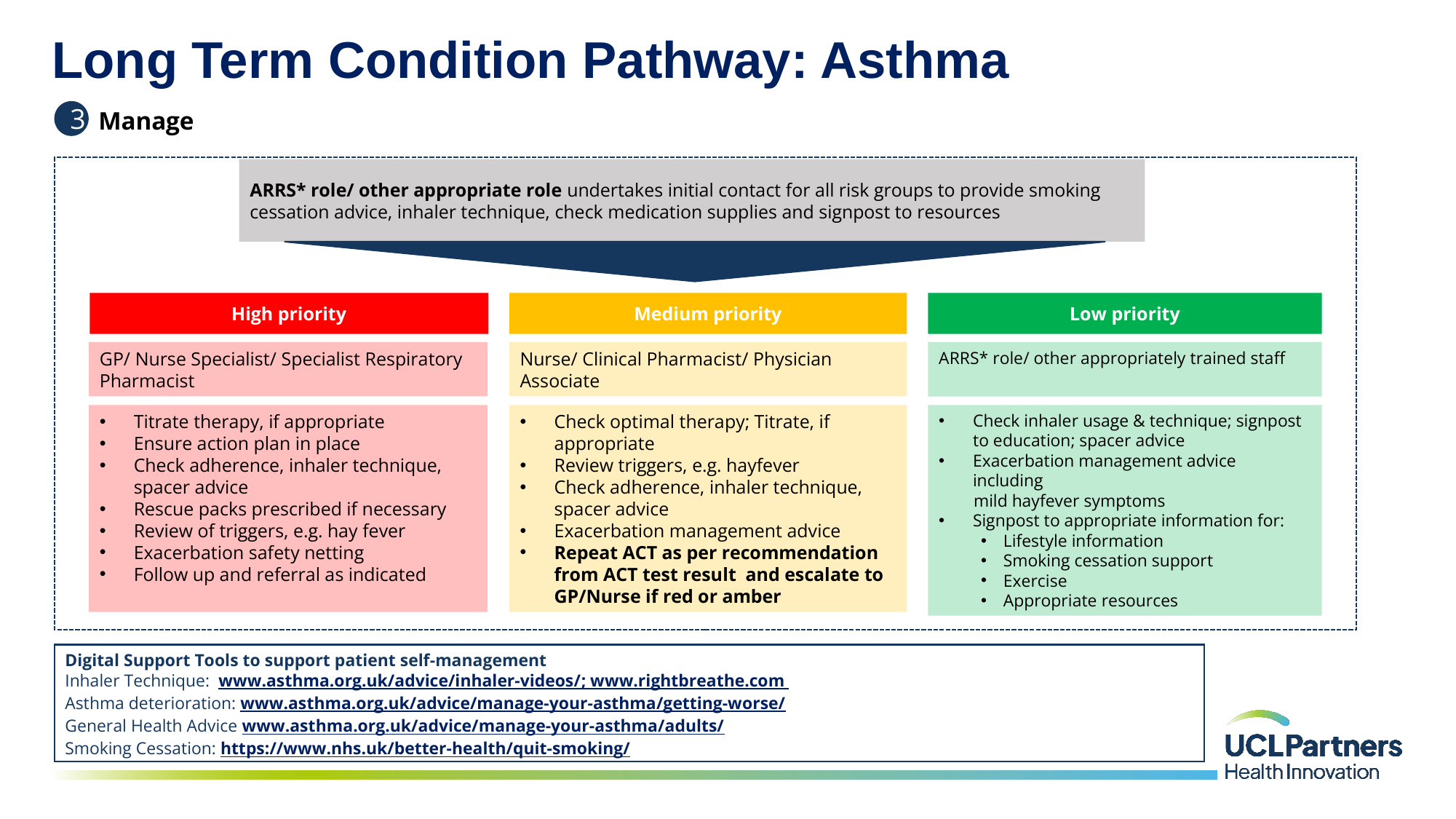

Long Term Condition Pathway: Asthma
Manage
3

ARRS* role/ other appropriate role undertakes initial contact for all risk groups to provide smoking cessation advice, inhaler technique, check medication supplies and signpost to resources

High priority
GP/ Nurse Specialist/ Specialist Respiratory Pharmacist
Titrate therapy, if appropriate
Ensure action plan in place
Check adherence, inhaler technique, spacer advice
Rescue packs prescribed if necessary
Review of triggers, e.g. hay fever
Exacerbation safety netting
Follow up and referral as indicated

Medium priority
Nurse/ Clinical Pharmacist/ Physician Associate
Check optimal therapy; Titrate, if appropriate
Review triggers, e.g. hayfever
Check adherence, inhaler technique, spacer advice
Exacerbation management advice
Repeat ACT as per recommendation from ACT test result  and escalate to GP/Nurse if red or amber
Low priority
ARRS* role/ other appropriately trained staff

Check inhaler usage & technique; signpost to education; spacer advice
Exacerbation management advice including
        mild hayfever symptoms
Signpost to appropriate information for:
Lifestyle information
Smoking cessation support
Exercise
Appropriate resources
Digital Support Tools to support patient self-management
Inhaler Technique:  www.asthma.org.uk/advice/inhaler-videos/; www.rightbreathe.com /
Asthma deterioration: www.asthma.org.uk/advice/manage-your-asthma/getting-worse/
General Health Advice www.asthma.org.uk/advice/manage-your-asthma/adults/
Smoking Cessation: https://www.nhs.uk/better-health/quit-smoking/